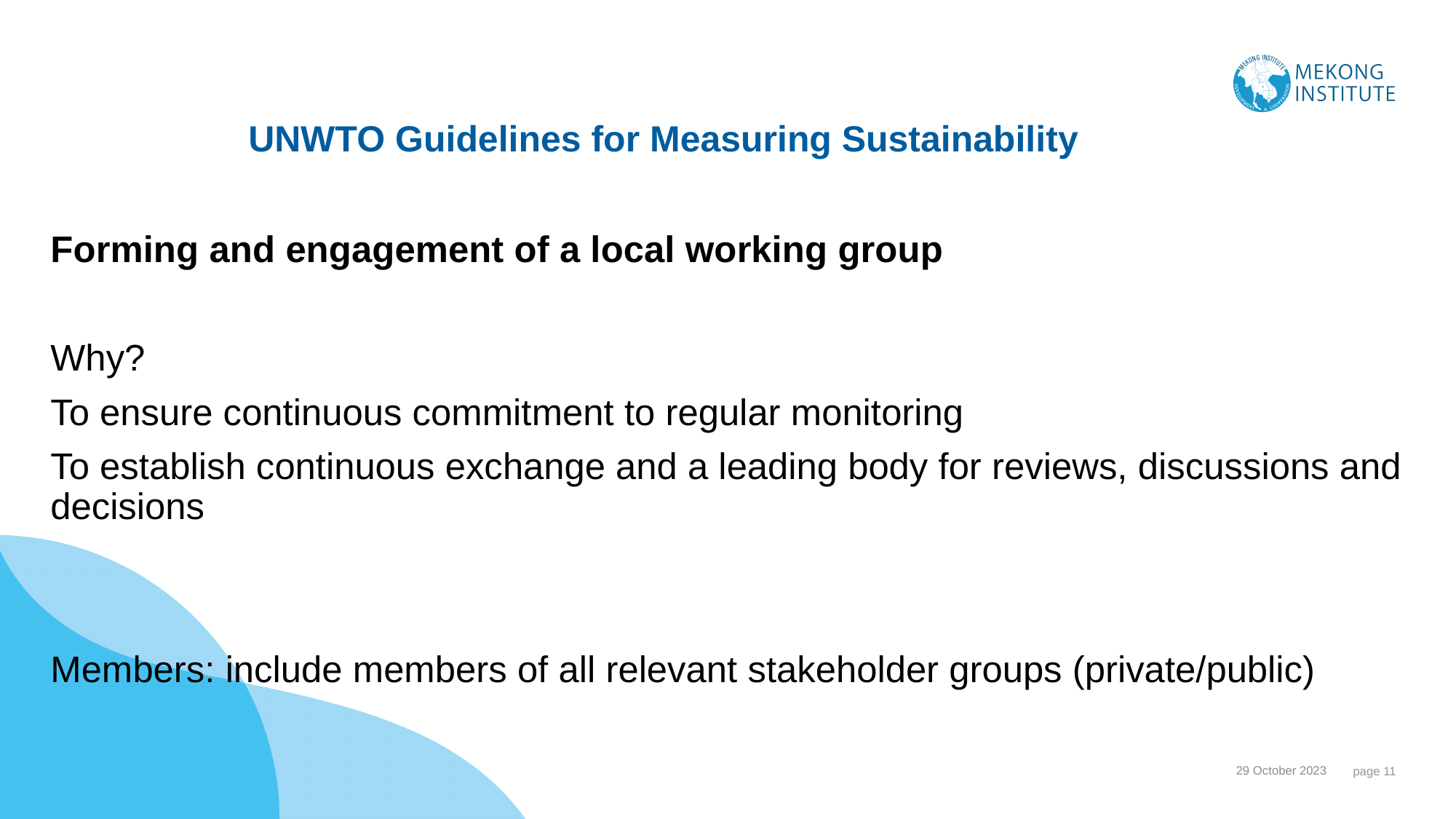

# UNWTO Guidelines for Measuring Sustainability

Forming and engagement of a local working group

Why?
To ensure continuous commitment to regular monitoring
To establish continuous exchange and a leading body for reviews, discussions and decisions

Members: include members of all relevant stakeholder groups (private/public)
29 October 2023
 page 11